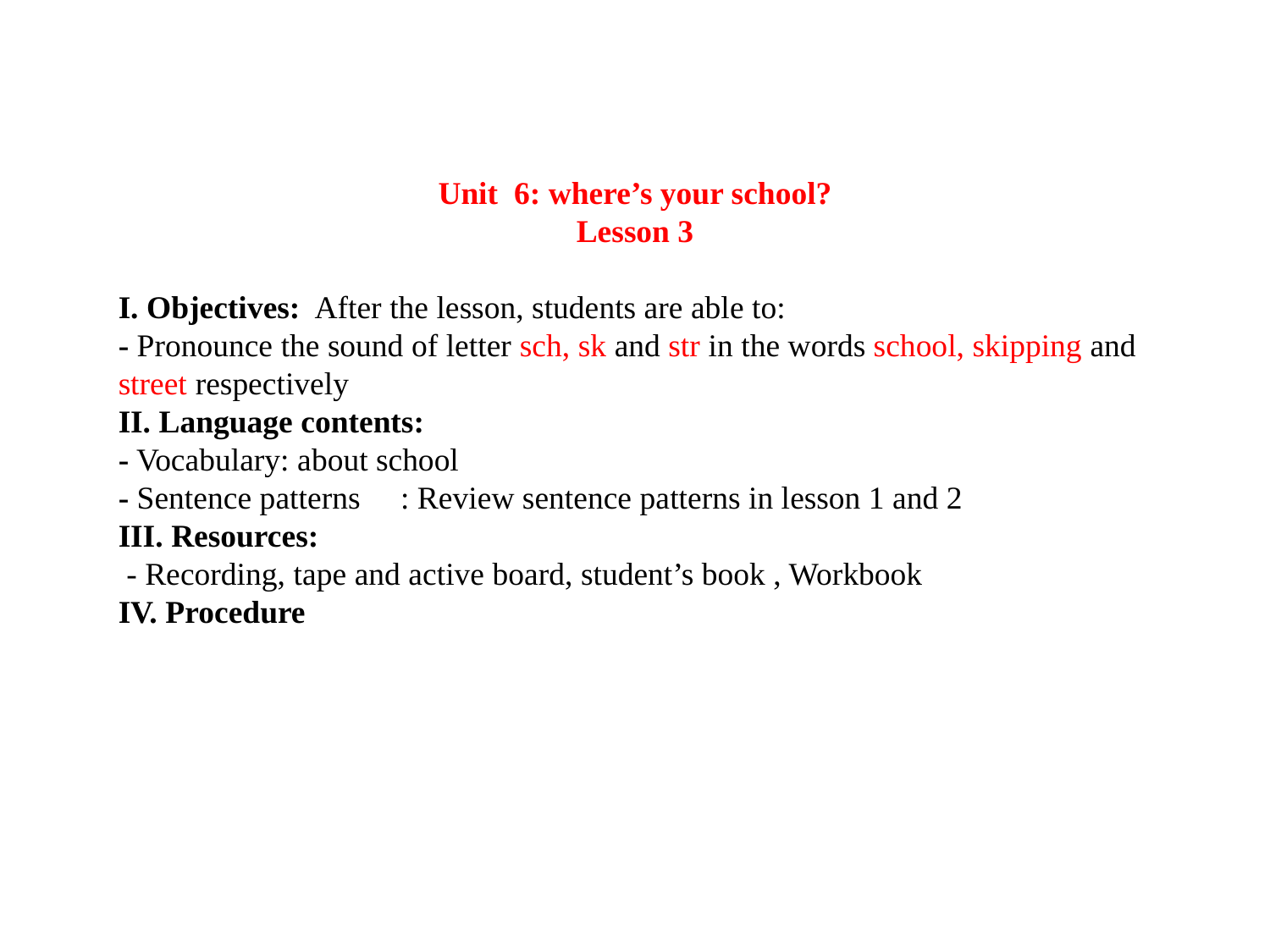

Unit  6: where’s your school?
Lesson 3

I. Objectives:  After the lesson, students are able to:
- Pronounce the sound of letter sch, sk and str in the words school, skipping and street respectively
II. Language contents:
- Vocabulary: about school
- Sentence patterns     : Review sentence patterns in lesson 1 and 2
III. Resources:
 - Recording, tape and active board, student’s book , Workbook
IV. Procedure